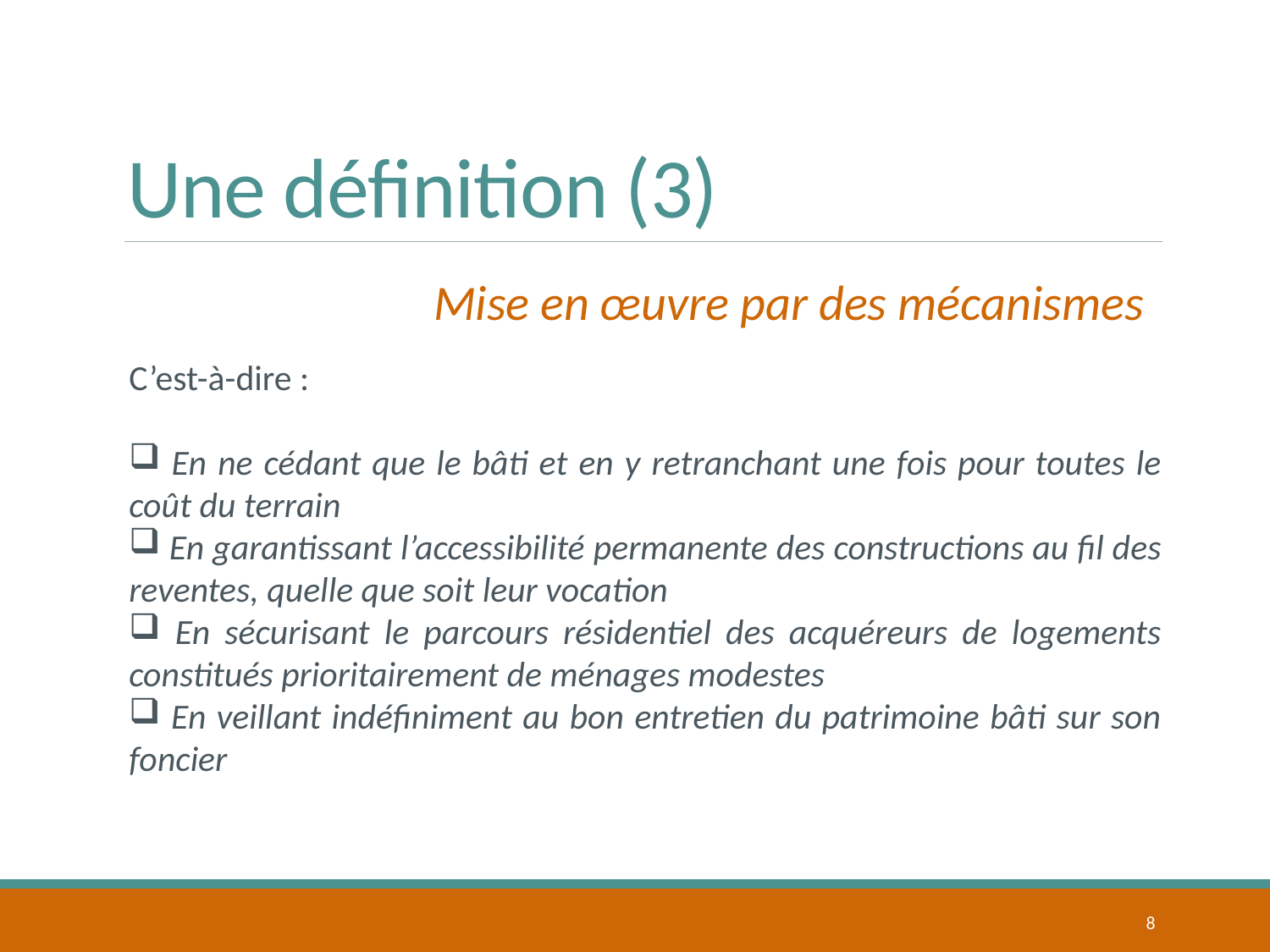

# Une définition (3)
Mise en œuvre par des mécanismes
C’est-à-dire :

 En ne cédant que le bâti et en y retranchant une fois pour toutes le coût du terrain
 En garantissant l’accessibilité permanente des constructions au fil des reventes, quelle que soit leur vocation
 En sécurisant le parcours résidentiel des acquéreurs de logements constitués prioritairement de ménages modestes
 En veillant indéfiniment au bon entretien du patrimoine bâti sur son foncier

8